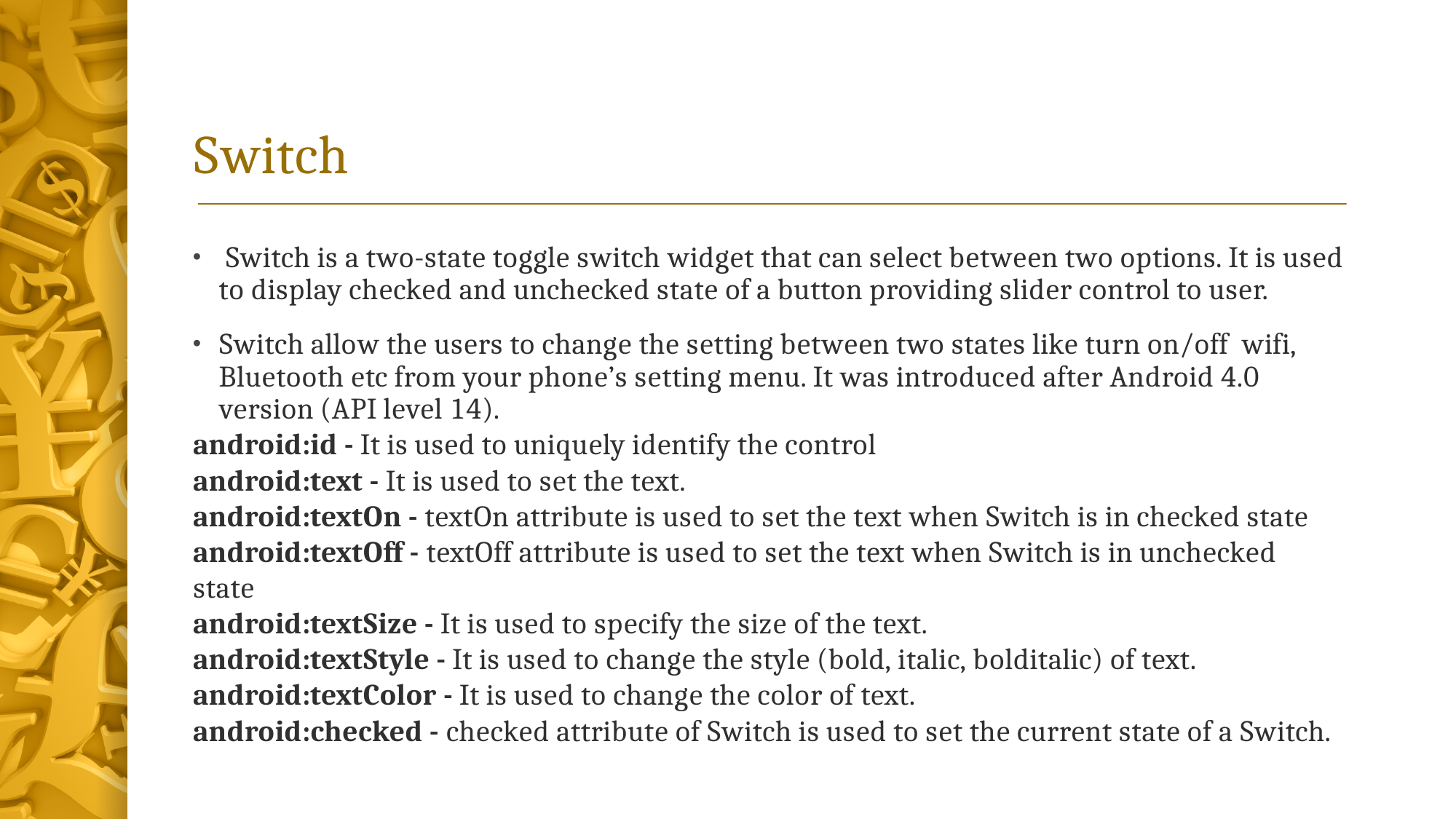

# Switch
 Switch is a two-state toggle switch widget that can select between two options. It is used to display checked and unchecked state of a button providing slider control to user.
Switch allow the users to change the setting between two states like turn on/off  wifi, Bluetooth etc from your phone’s setting menu. It was introduced after Android 4.0 version (API level 14).
android:id - It is used to uniquely identify the control
android:text - It is used to set the text.
android:textOn - textOn attribute is used to set the text when Switch is in checked state
android:textOff - textOff attribute is used to set the text when Switch is in unchecked state
android:textSize - It is used to specify the size of the text.
android:textStyle - It is used to change the style (bold, italic, bolditalic) of text.
android:textColor - It is used to change the color of text.
android:checked - checked attribute of Switch is used to set the current state of a Switch.